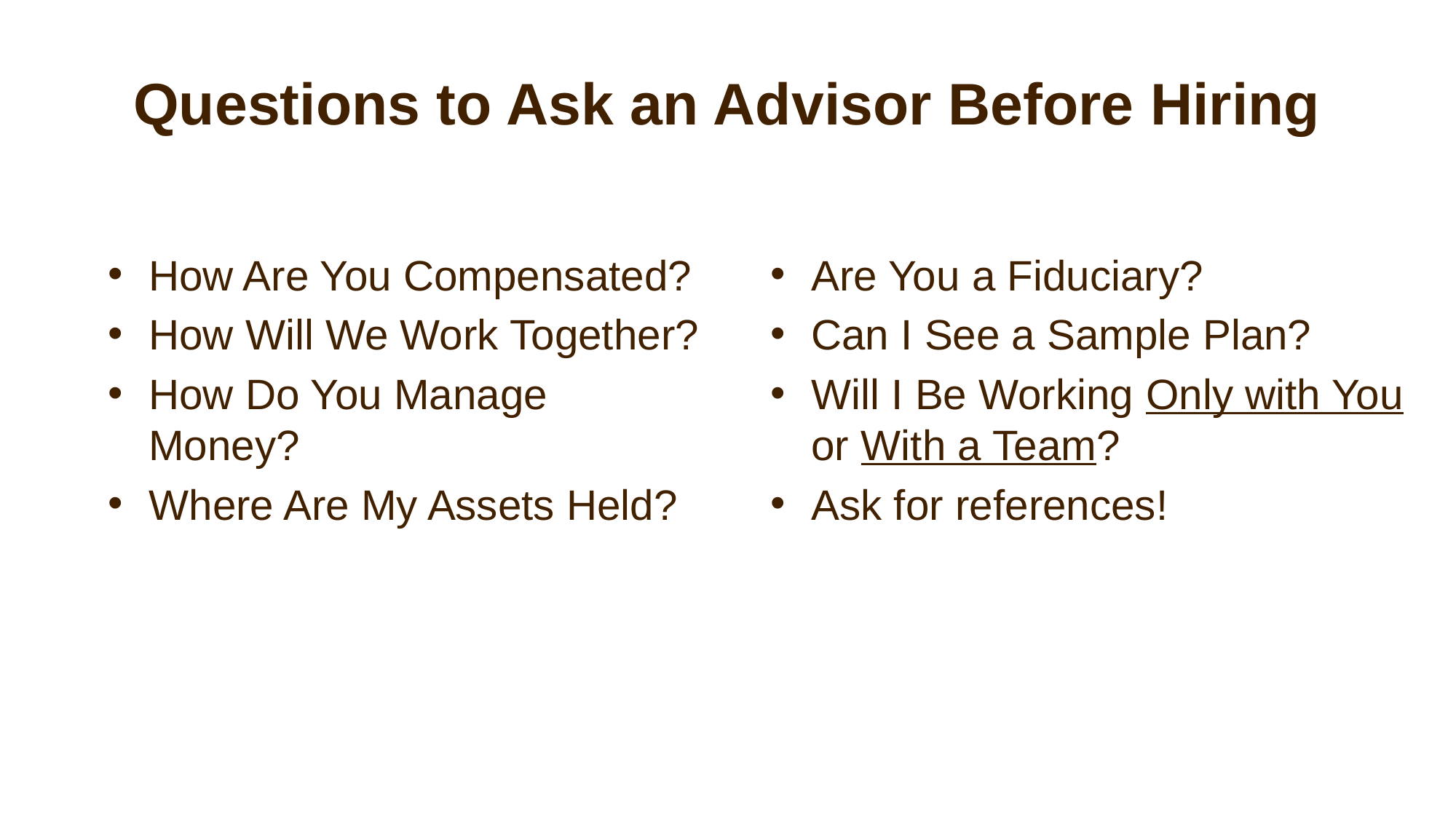

# Questions to Ask an Advisor Before Hiring
How Are You Compensated?
How Will We Work Together?
How Do You Manage Money?
Where Are My Assets Held?
Are You a Fiduciary?
Can I See a Sample Plan?
Will I Be Working Only with You or With a Team?
Ask for references!